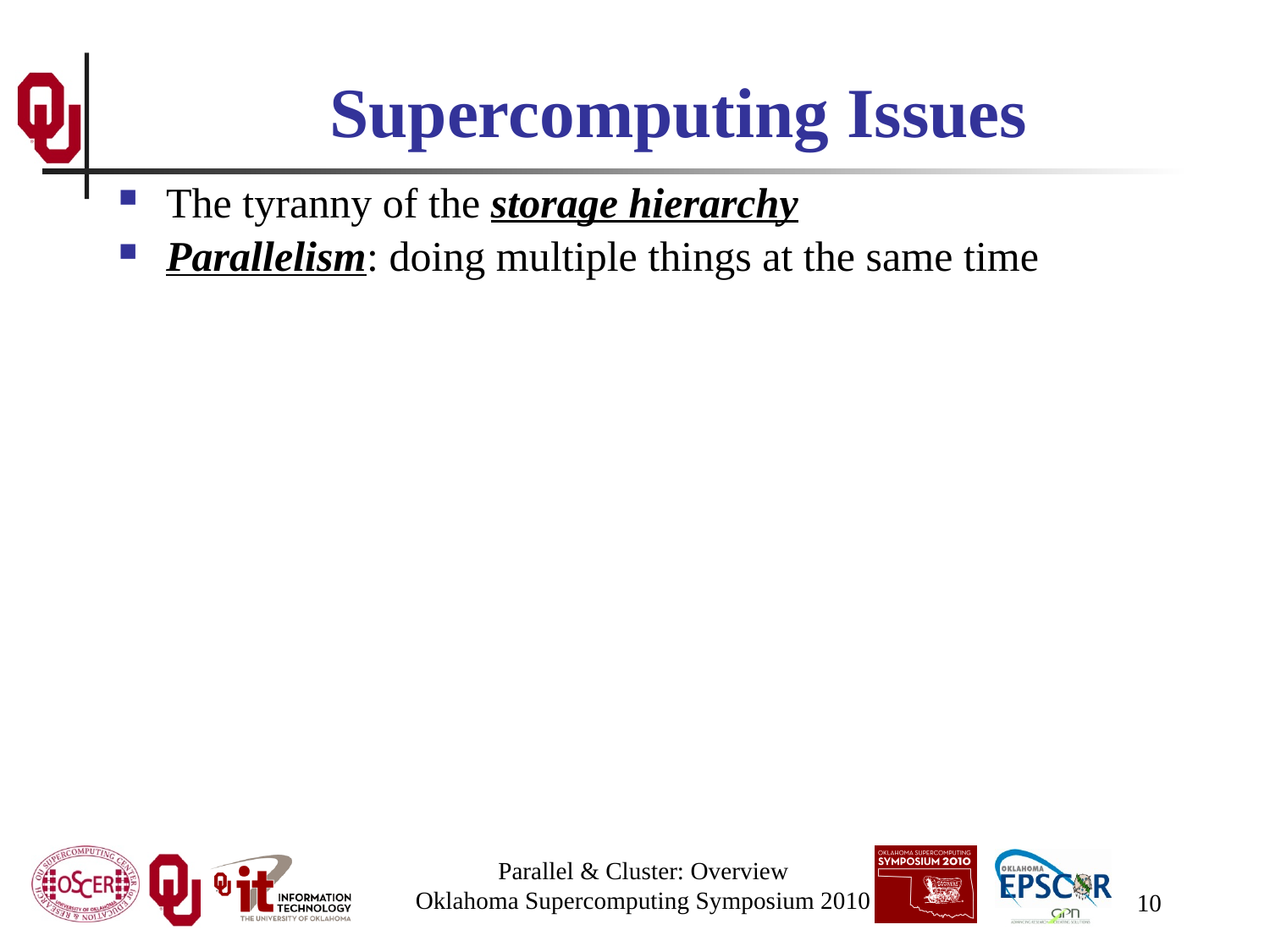

# Supercomputing Issues
The tyranny of the storage hierarchy
Parallelism: doing multiple things at the same time
Parallel & Cluster: Overview
Oklahoma Supercomputing Symposium 2010
10